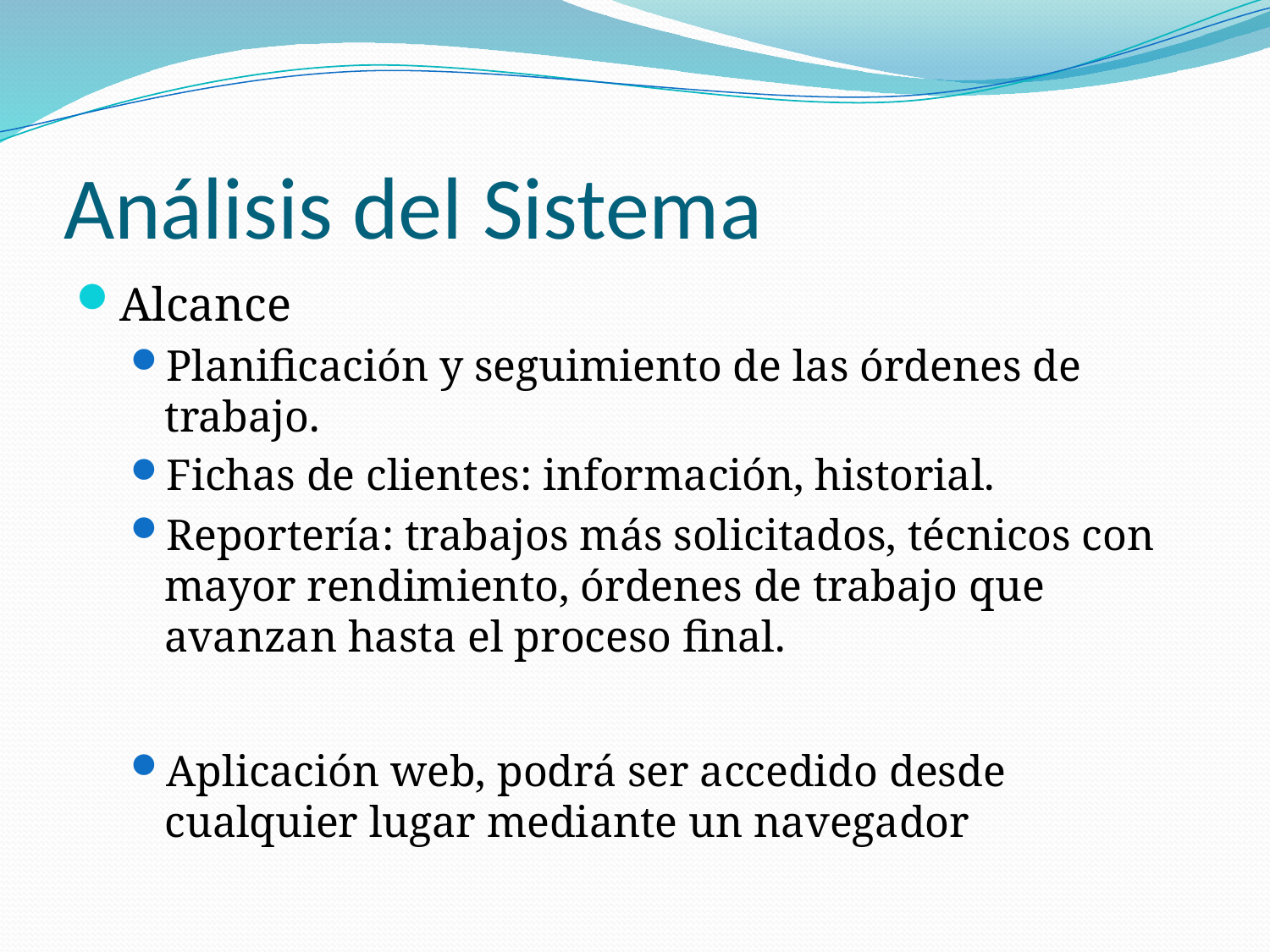

# Análisis del Sistema
Alcance
Planificación y seguimiento de las órdenes de trabajo.
Fichas de clientes: información, historial.
Reportería: trabajos más solicitados, técnicos con mayor rendimiento, órdenes de trabajo que avanzan hasta el proceso final.

Aplicación web, podrá ser accedido desde cualquier lugar mediante un navegador